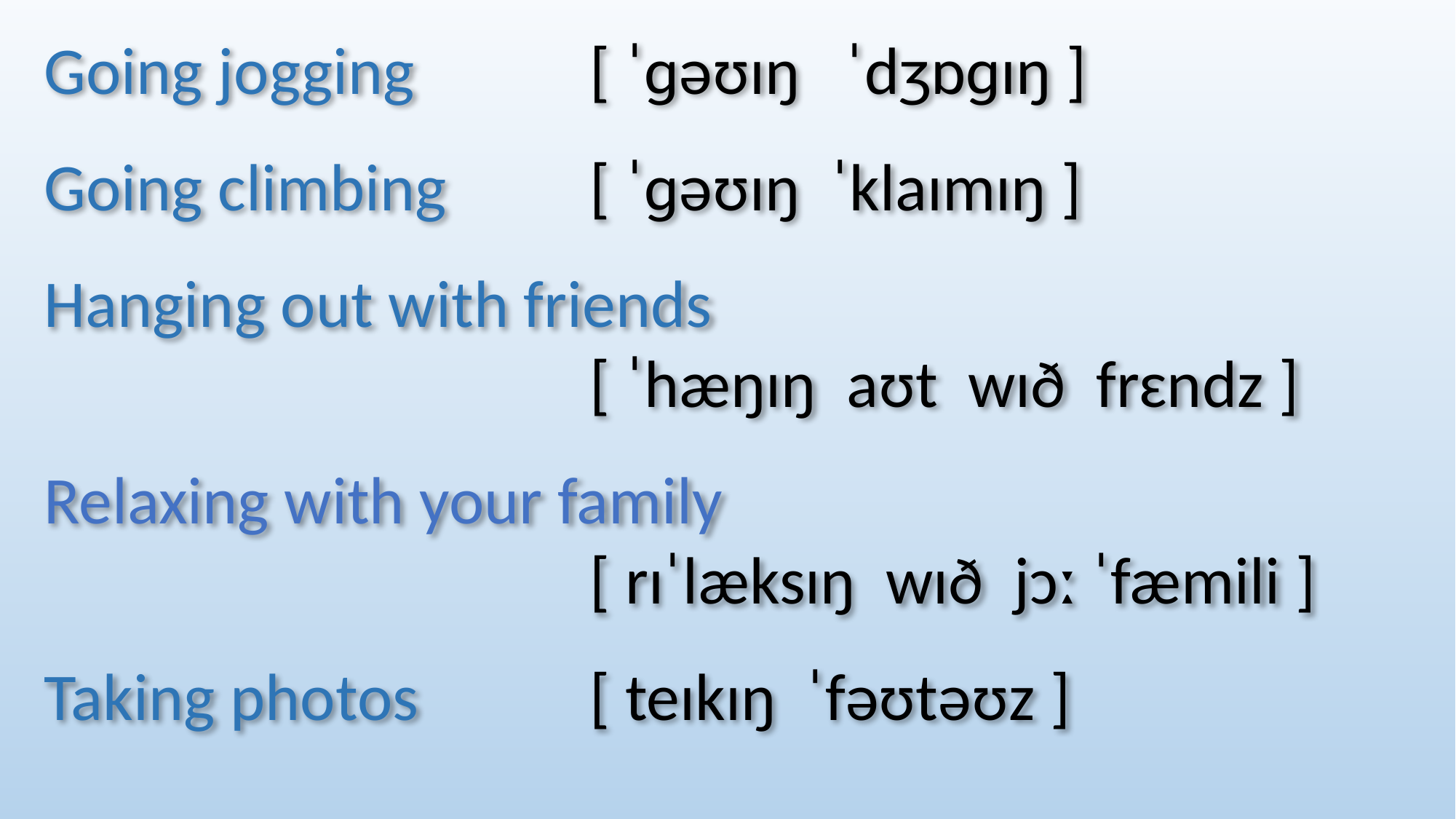

Going jogging		[ ˈɡəʊɪŋ   ˈdʒɒɡɪŋ ]

Going climbing		[ ˈɡəʊɪŋ  ˈklaɪmɪŋ ]

Hanging out with friends
					[ ˈhæŋɪŋ  aʊt  wɪð  frɛndz ]

Relaxing with your family
					[ rɪˈlæksɪŋ  wɪð  jɔː ˈfæmili ]

Taking photos		[ teɪkɪŋ  ˈfəʊtəʊz ]